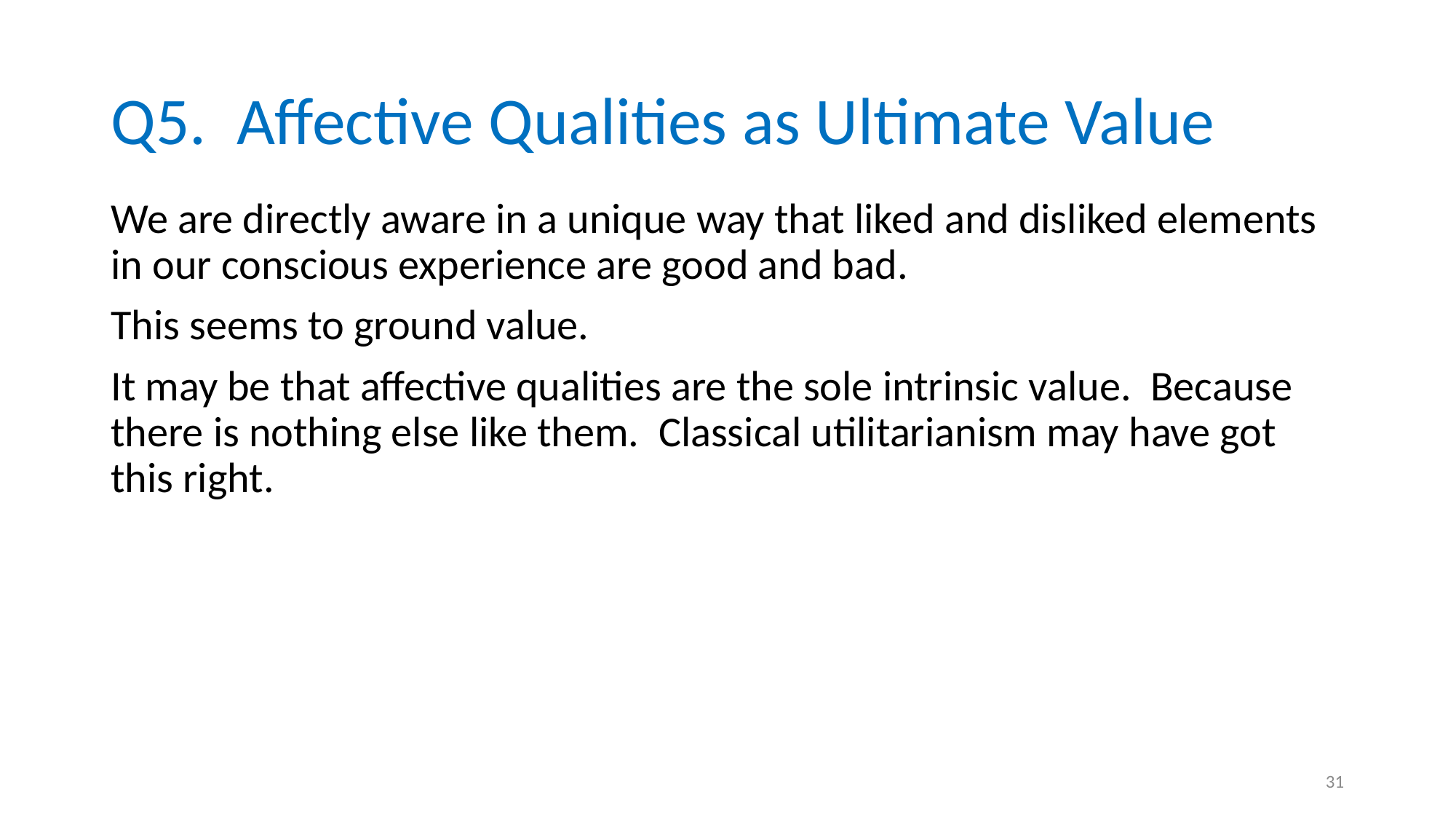

# Q5.  Affective Qualities as Ultimate Value
We are directly aware in a unique way that liked and disliked elements in our conscious experience are good and bad.
This seems to ground value.
It may be that affective qualities are the sole intrinsic value.  Because there is nothing else like them.  Classical utilitarianism may have got this right.

31